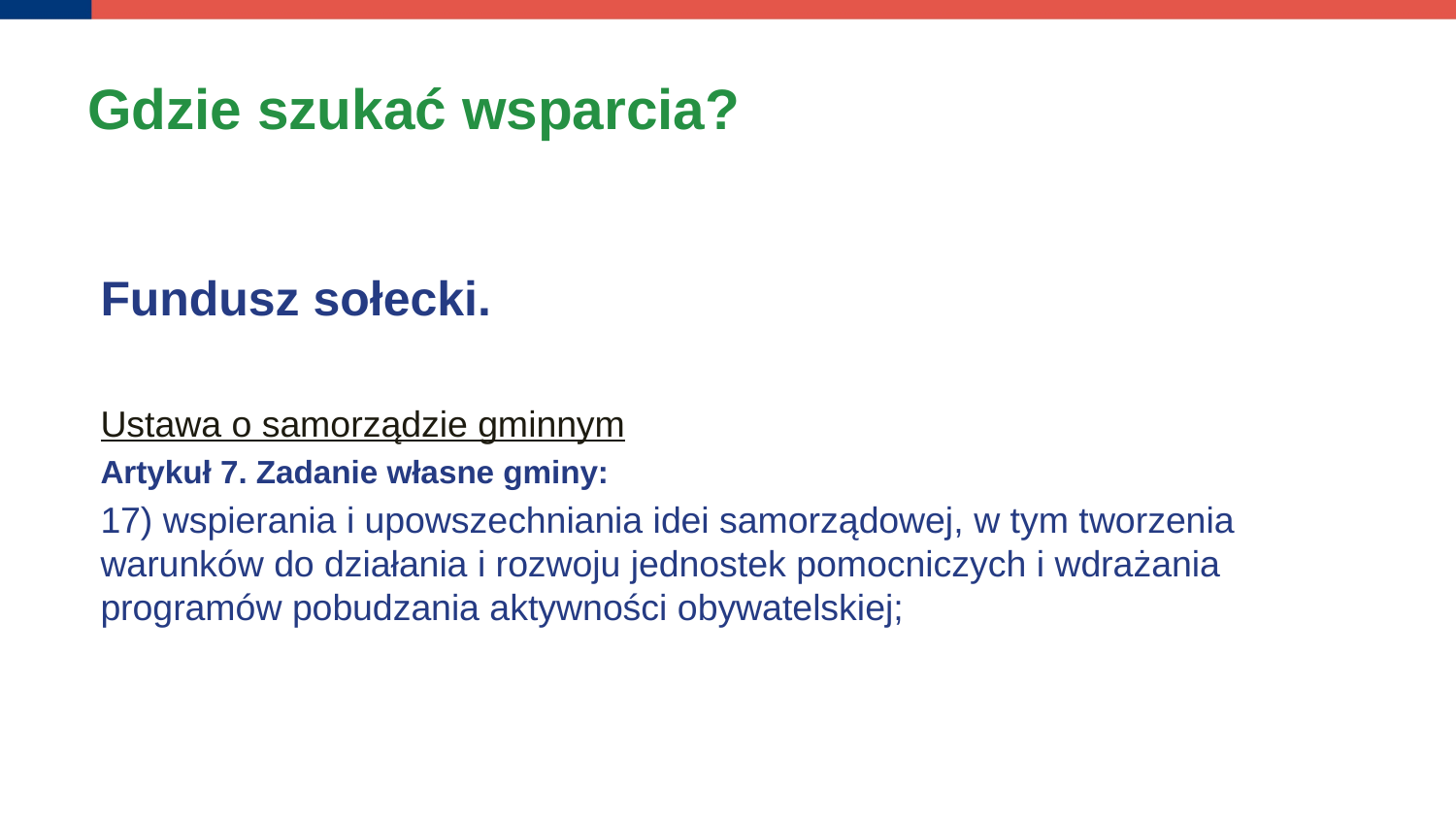

# Gdzie szukać wsparcia?
Fundusz sołecki.

Ustawa o samorządzie gminnym
Artykuł 7. Zadanie własne gminy:
17) wspierania i upowszechniania idei samorządowej, w tym tworzenia warunków do działania i rozwoju jednostek pomocniczych i wdrażania programów pobudzania aktywności obywatelskiej;